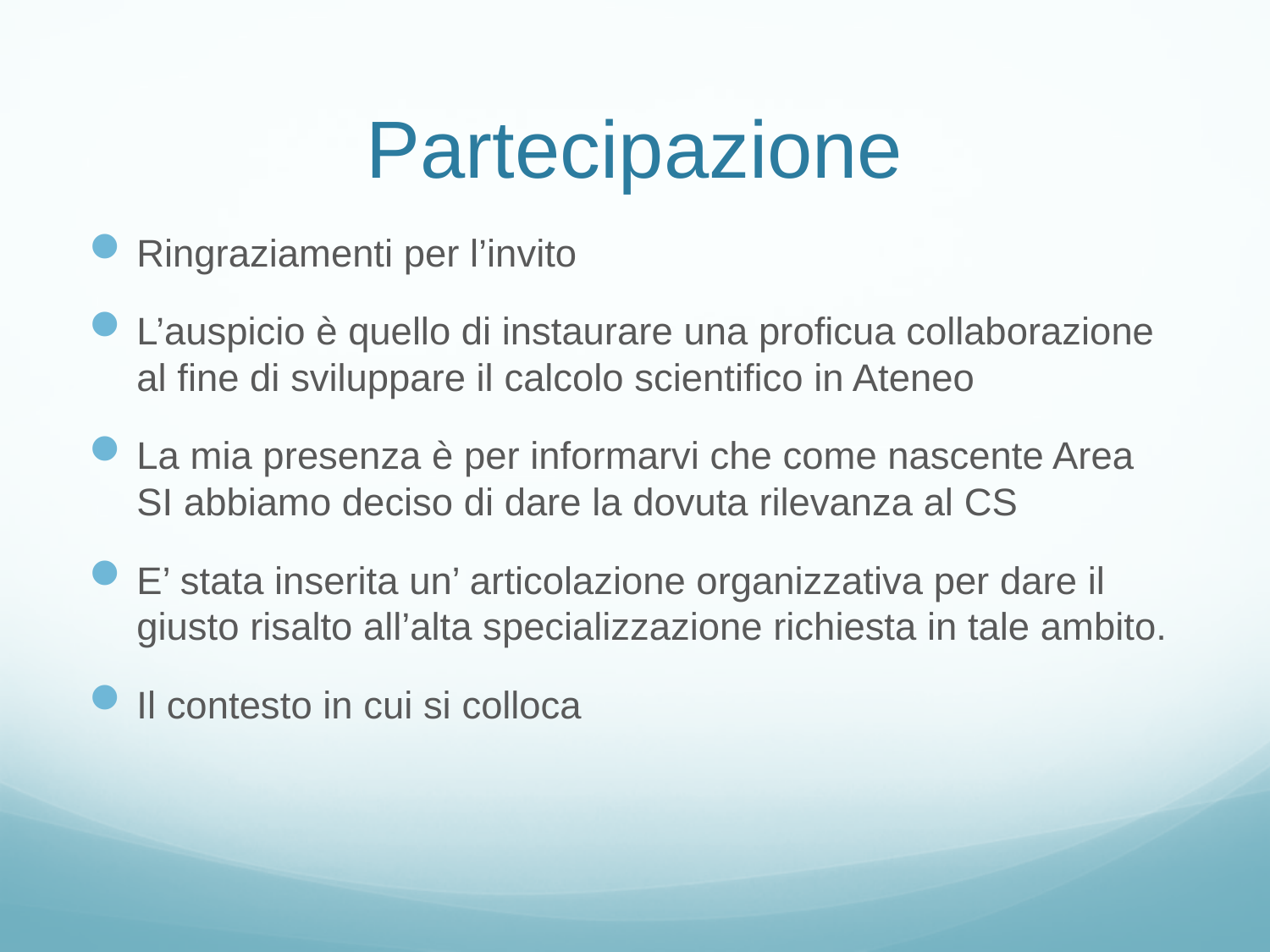

# Partecipazione
Ringraziamenti per l’invito
L’auspicio è quello di instaurare una proficua collaborazione al fine di sviluppare il calcolo scientifico in Ateneo
La mia presenza è per informarvi che come nascente Area SI abbiamo deciso di dare la dovuta rilevanza al CS
E’ stata inserita un’ articolazione organizzativa per dare il giusto risalto all’alta specializzazione richiesta in tale ambito.
Il contesto in cui si colloca